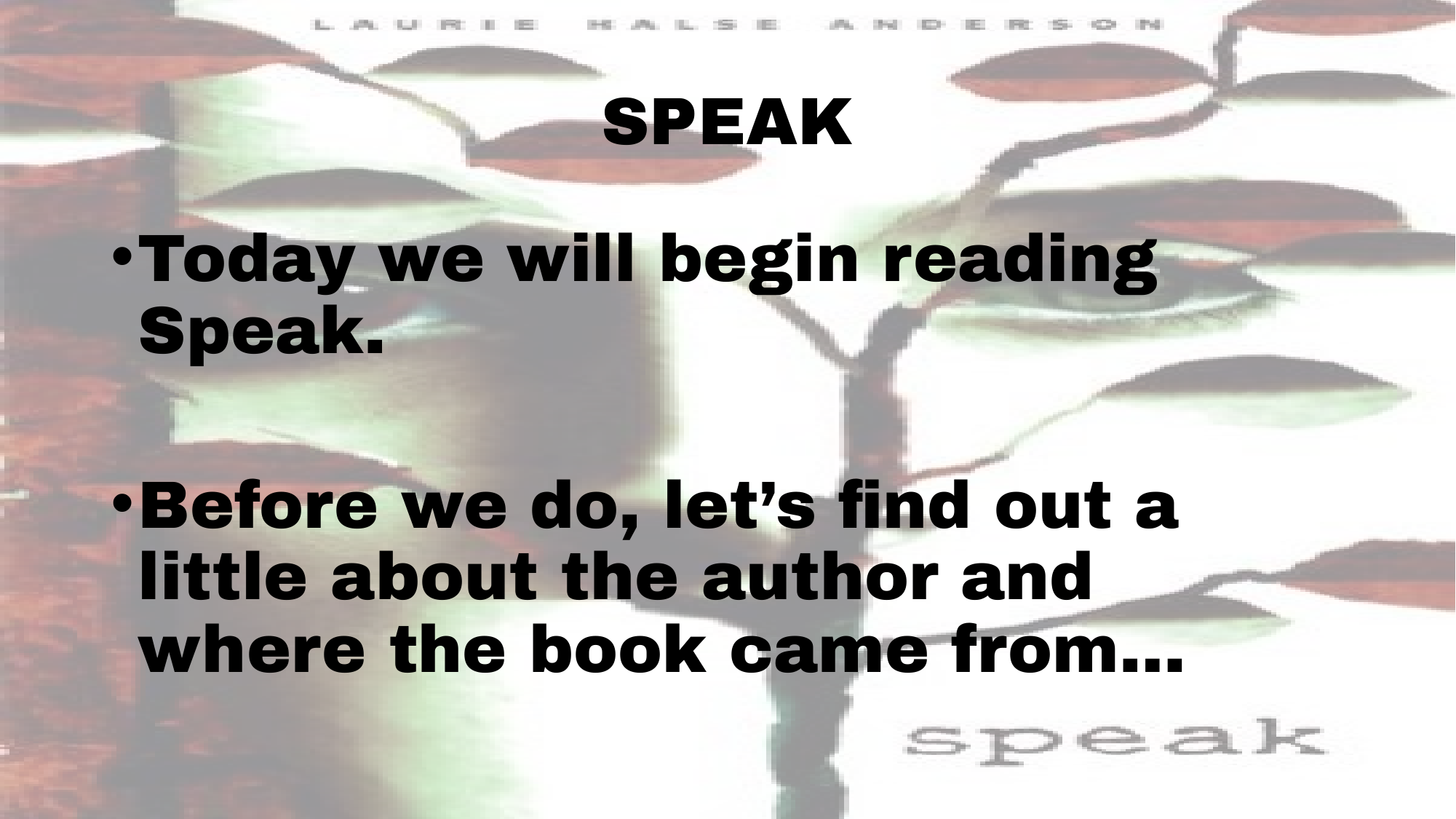

# SPEAK
Today we will begin reading Speak.

Before we do, let’s find out a little about the author and where the book came from…